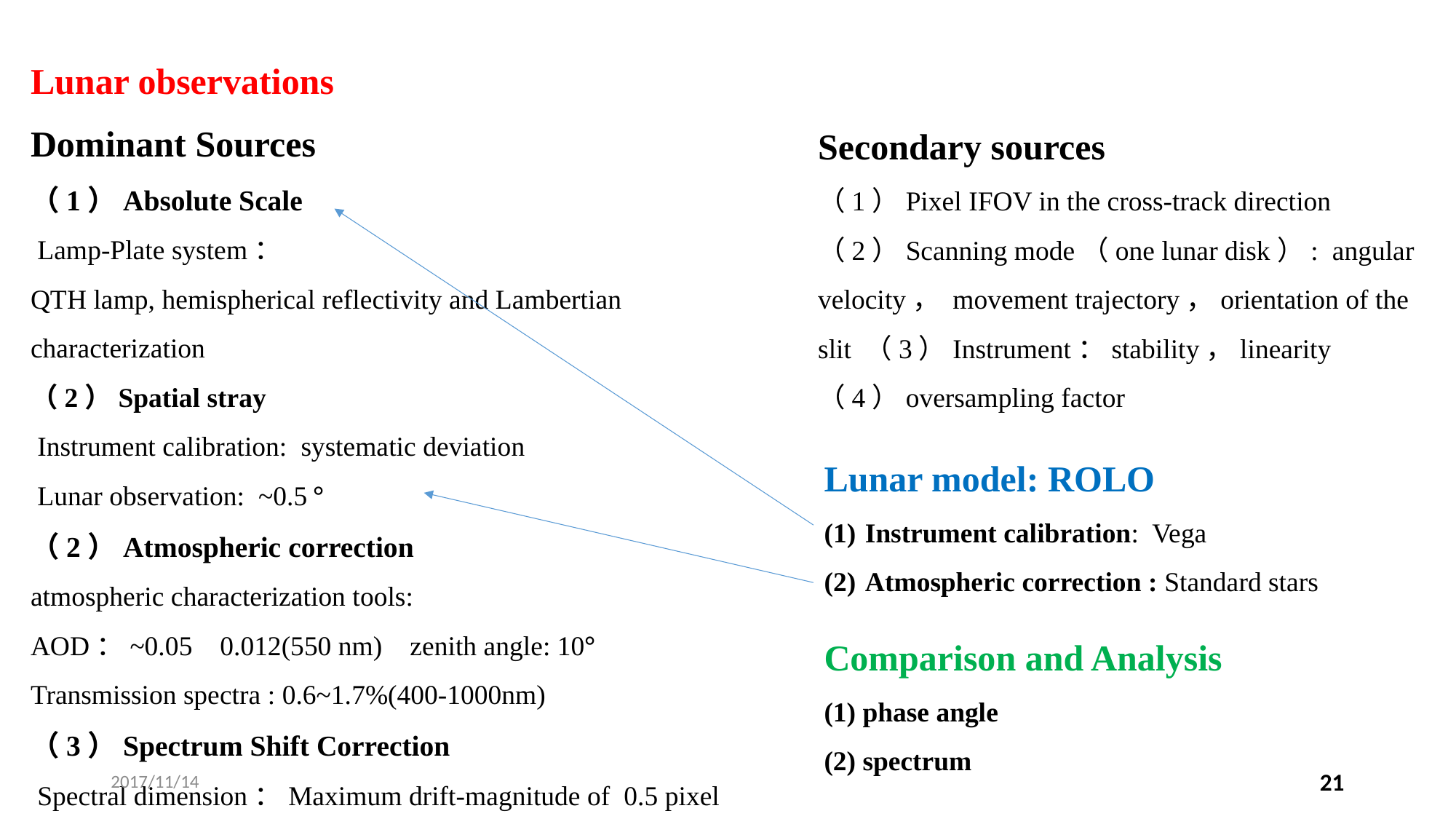

Lunar observations
Dominant Sources
（1）Absolute Scale
 Lamp-Plate system：
QTH lamp, hemispherical reflectivity and Lambertian characterization
（2）Spatial stray
 Instrument calibration:  systematic deviation
 Lunar observation:  ~0.5 °
（2）Atmospheric correction
atmospheric characterization tools:
AOD：~0.05    0.012(550 nm)    zenith angle: 10°
Transmission spectra : 0.6~1.7%(400-1000nm)
（3）Spectrum Shift Correction
 Spectral dimension：Maximum drift-magnitude of  0.5 pixel
Secondary sources
（1）Pixel IFOV in the cross-track direction
（2）Scanning mode（one lunar disk）:  angular velocity， movement trajectory，orientation of the slit （3）Instrument：stability，linearity
（4）oversampling factor
Lunar model: ROLO
Instrument calibration:  Vega
Atmospheric correction : Standard stars

Comparison and Analysis
(1) phase angle
(2) spectrum
2017/11/14
21